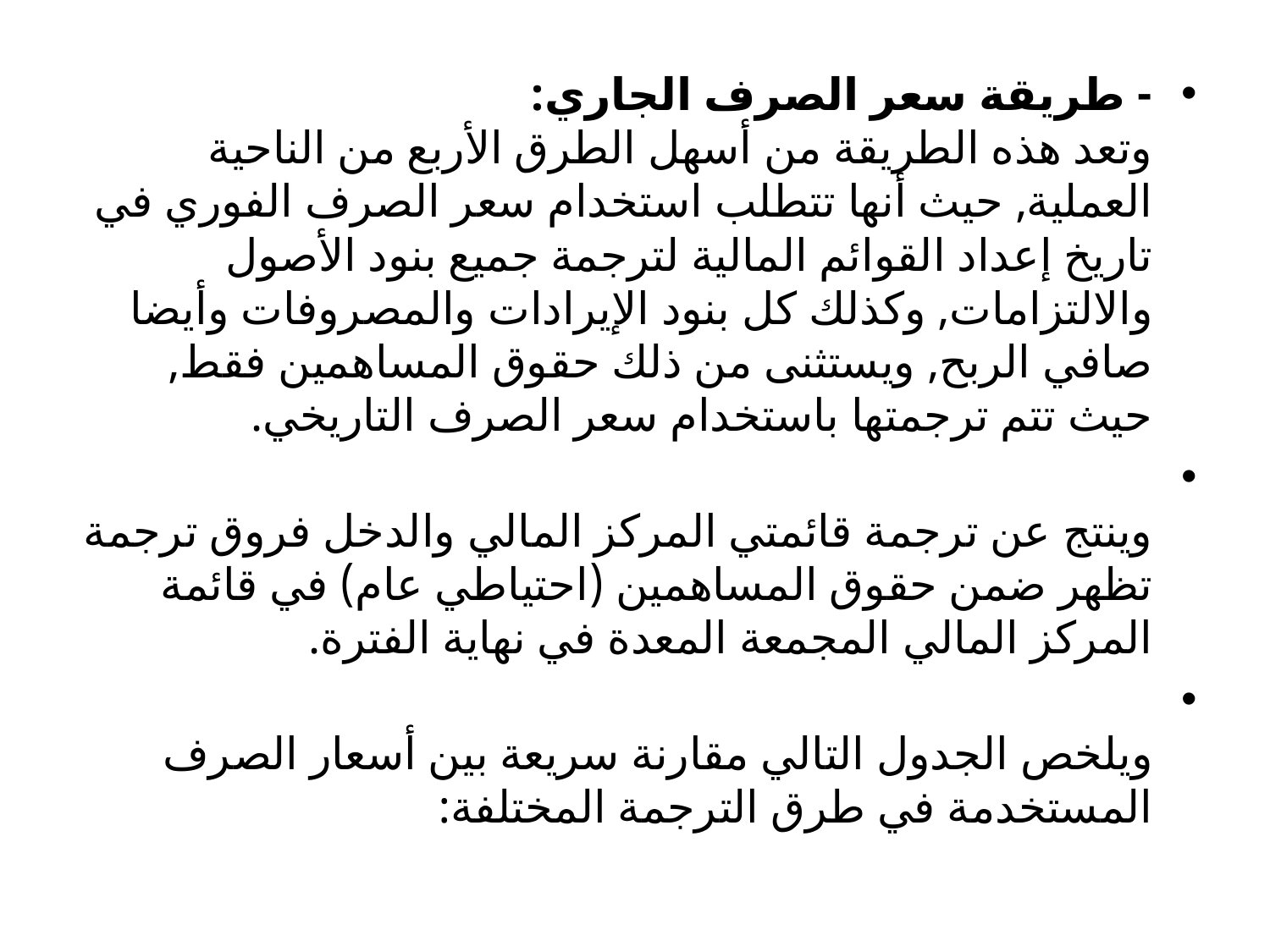

- طريقة سعر الصرف الجاري:
وتعد هذه الطريقة من أسهل الطرق الأربع من الناحية العملية, حيث أنها تتطلب استخدام سعر الصرف الفوري في تاريخ إعداد القوائم المالية لترجمة جميع بنود الأصول والالتزامات, وكذلك كل بنود الإيرادات والمصروفات وأيضا صافي الربح, ويستثنى من ذلك حقوق المساهمين فقط, حيث تتم ترجمتها باستخدام سعر الصرف التاريخي.
وينتج عن ترجمة قائمتي المركز المالي والدخل فروق ترجمة تظهر ضمن حقوق المساهمين (احتياطي عام) في قائمة المركز المالي المجمعة المعدة في نهاية الفترة.
ويلخص الجدول التالي مقارنة سريعة بين أسعار الصرف المستخدمة في طرق الترجمة المختلفة: